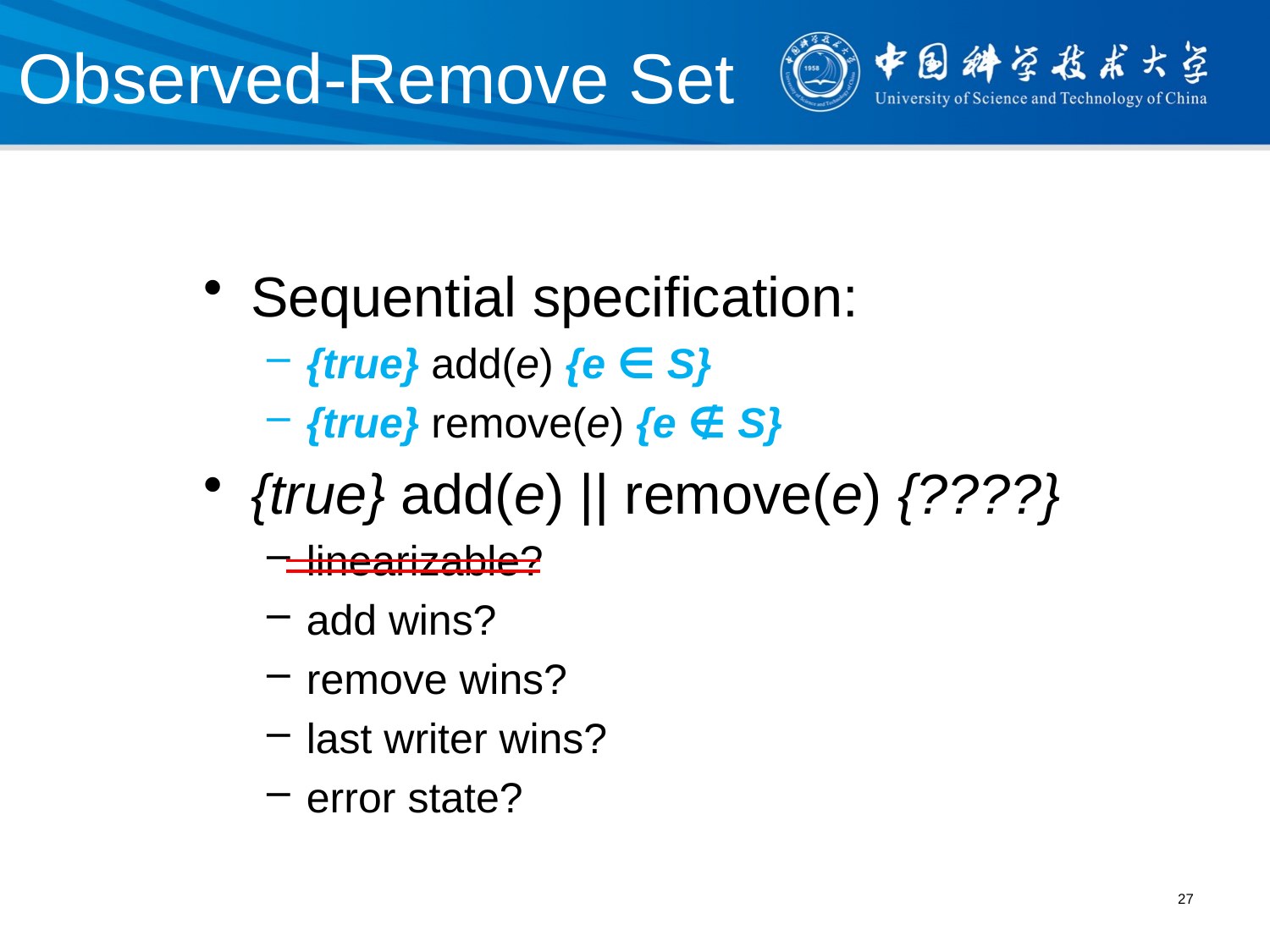

# Observed-Remove Set
Sequential specification:
{true} add(e) {e ∈ S}
{true} remove(e) {e ∉ S}
{true} add(e) || remove(e) {????}
linearizable?
add wins?
remove wins?
last writer wins?
error state?
27